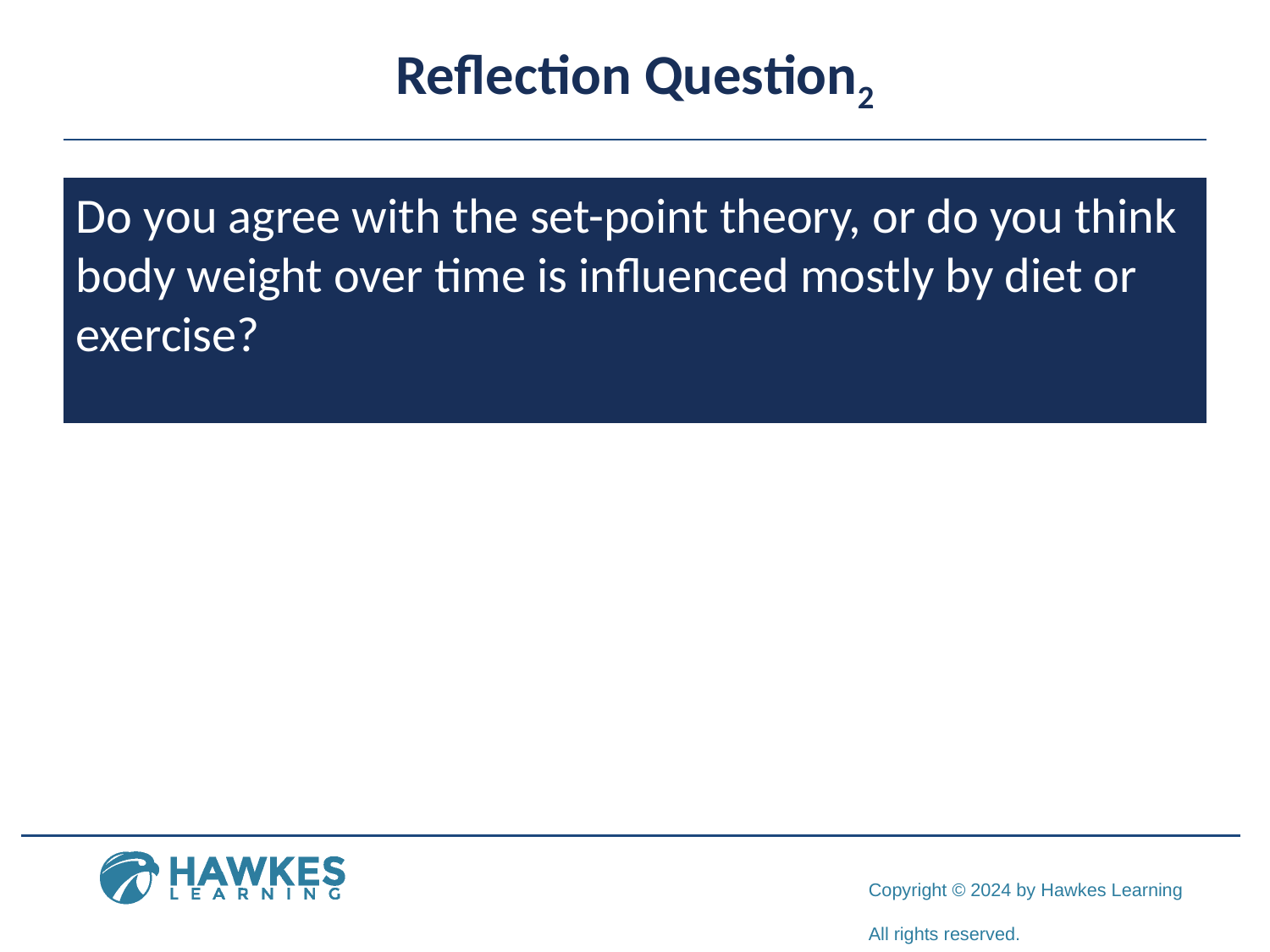

# Reflection Question2
Do you agree with the set-point theory, or do you think body weight over time is influenced mostly by diet or exercise?